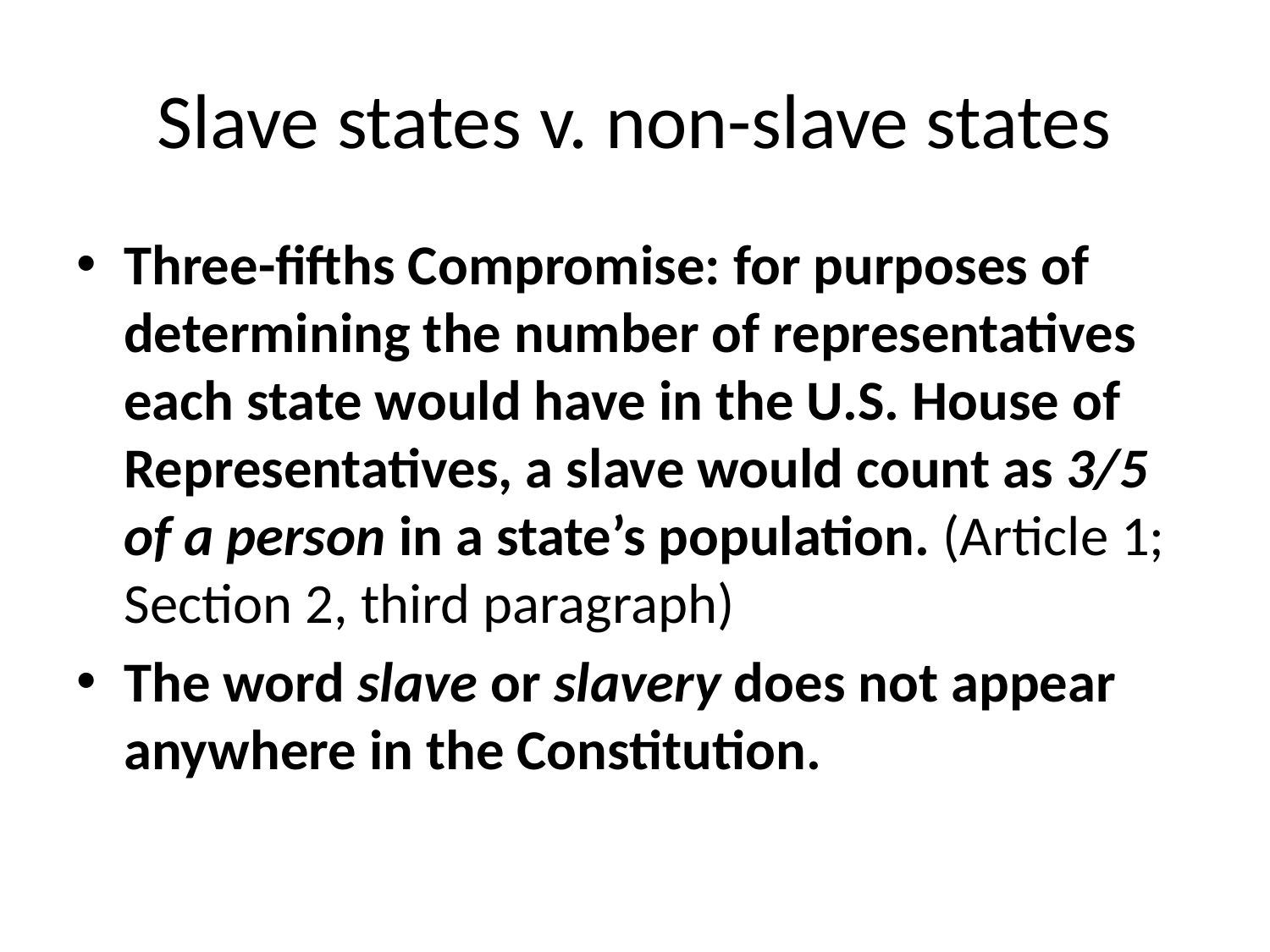

# Slave states v. non-slave states
Three-fifths Compromise: for purposes of determining the number of representatives each state would have in the U.S. House of Representatives, a slave would count as 3/5 of a person in a state’s population. (Article 1; Section 2, third paragraph)
The word slave or slavery does not appear anywhere in the Constitution.